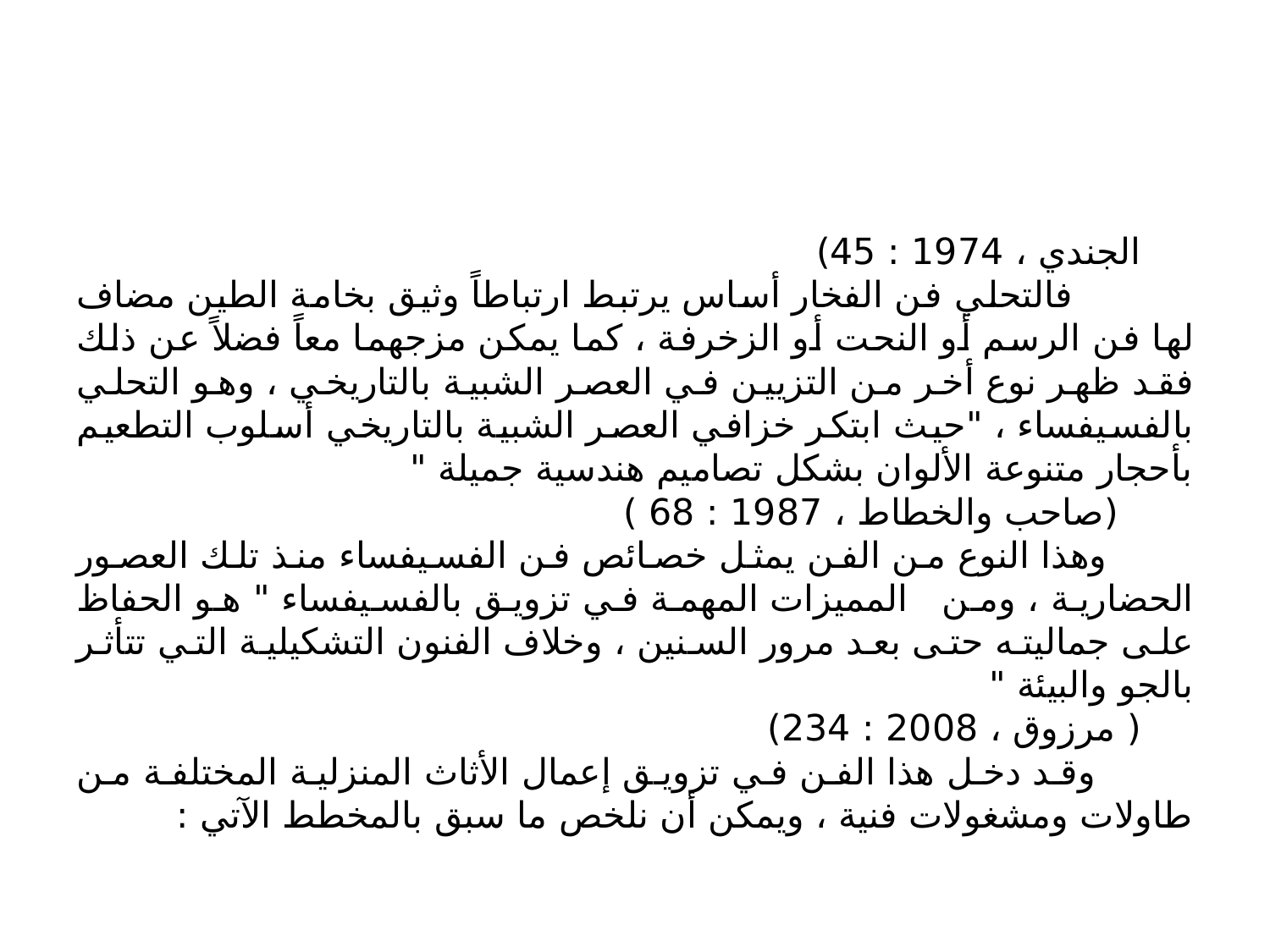

#
الجندي ، 1974 : 45)
      فالتحلي فن الفخار أساس يرتبط ارتباطاً وثيق بخامة الطين مضاف لها فن الرسم أو النحت أو الزخرفة ، كما يمكن مزجهما معاً فضلاً عن ذلك فقد ظهر نوع أخر من التزيين في العصر الشبية بالتاريخي ، وهو التحلي بالفسيفساء ، "حيث ابتكر خزافي العصر الشبية بالتاريخي أسلوب التطعيم بأحجار متنوعة الألوان بشكل تصاميم هندسية جميلة "
  (صاحب والخطاط ، 1987 : 68 )
   وهذا النوع من الفن يمثل خصائص فن الفسيفساء منذ تلك العصور الحضارية ، ومن   المميزات المهمة في تزويق بالفسيفساء " هو الحفاظ على جماليته حتى بعد مرور السنين ، وخلاف الفنون التشكيلية التي تتأثر بالجو والبيئة "
( مرزوق ، 2008 : 234)
    وقد دخل هذا الفن في تزويق إعمال الأثاث المنزلية المختلفة من طاولات ومشغولات فنية ، ويمكن أن نلخص ما سبق بالمخطط الآتي :